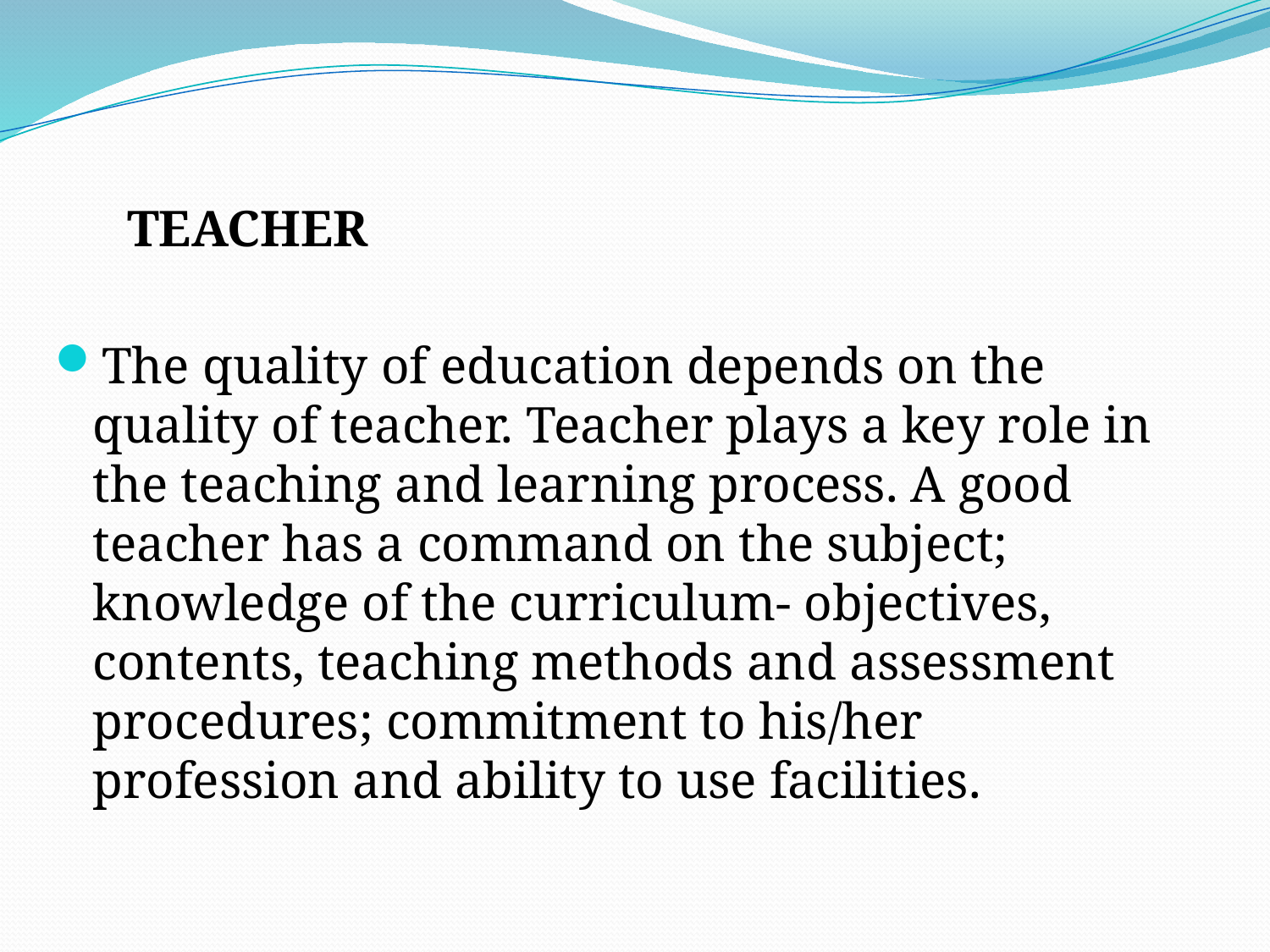

# TEACHER
The quality of education depends on the quality of teacher. Teacher plays a key role in the teaching and learning process. A good teacher has a command on the subject; knowledge of the curriculum- objectives, contents, teaching methods and assessment procedures; commitment to his/her profession and ability to use facilities.